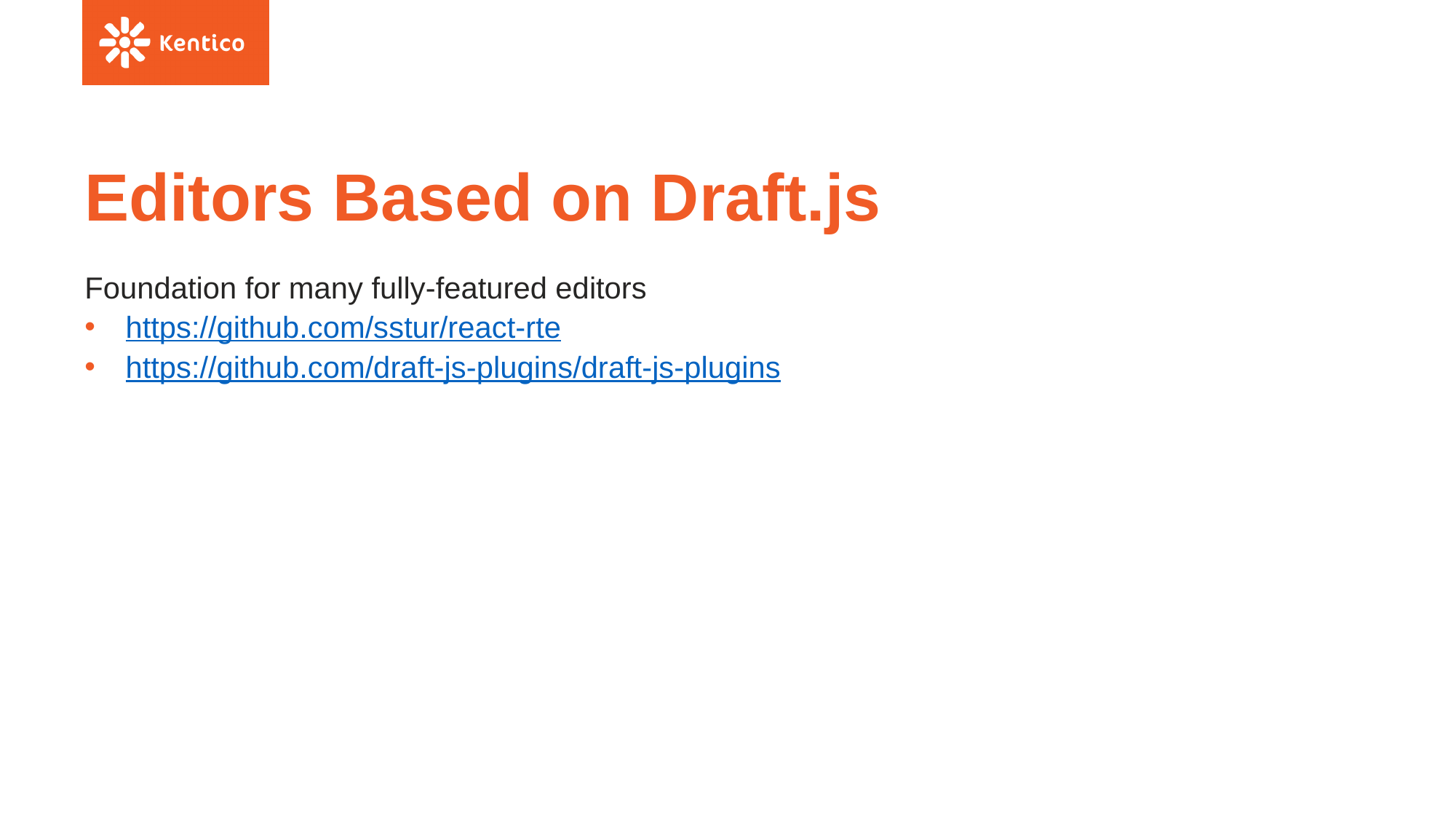

# Editors Based on Draft.js
Foundation for many fully-featured editors
https://github.com/sstur/react-rte
https://github.com/draft-js-plugins/draft-js-plugins